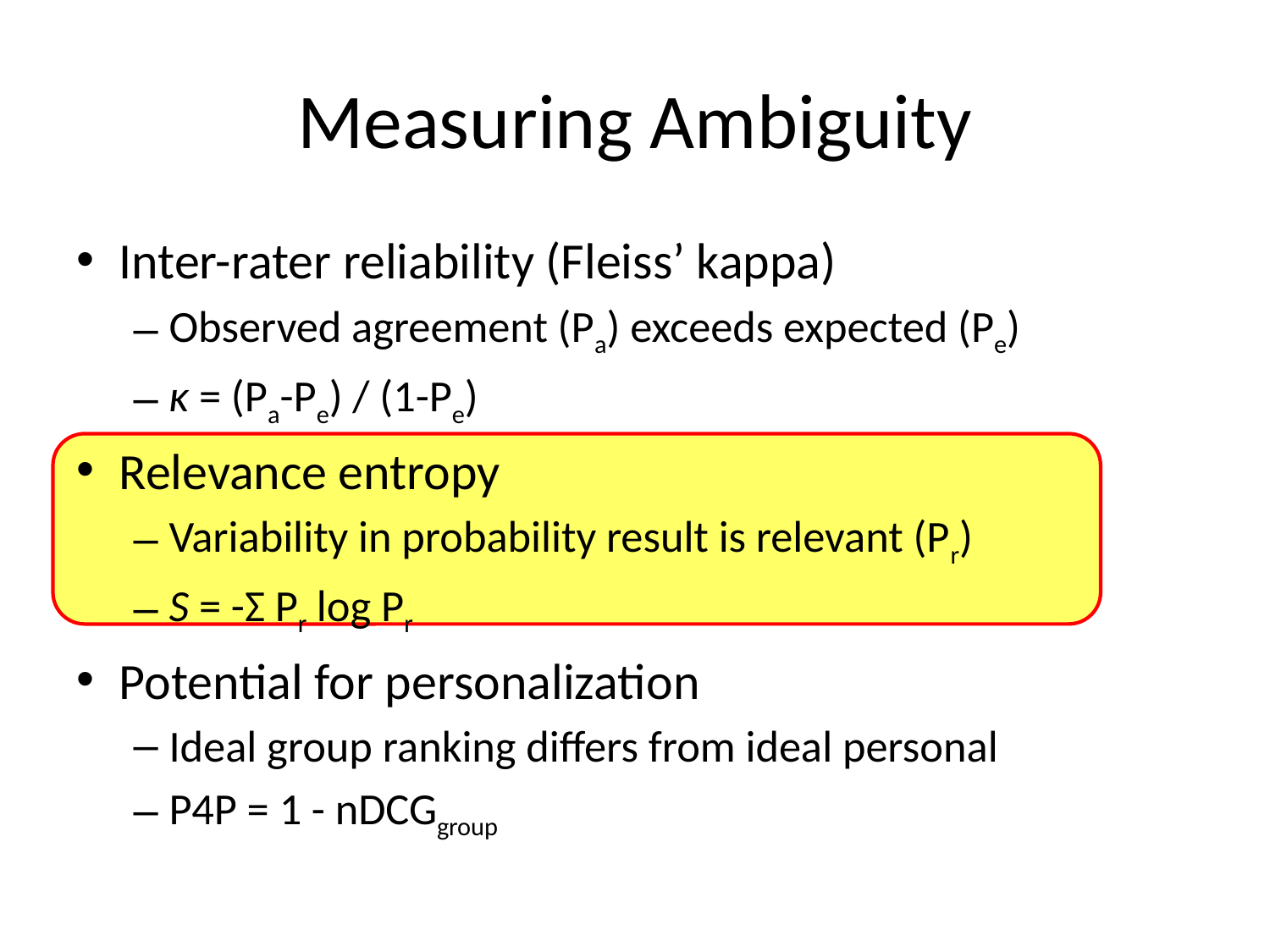

# Measuring Ambiguity
Inter-rater reliability (Fleiss’ kappa)
Observed agreement (Pa) exceeds expected (Pe)
κ = (Pa-Pe) / (1-Pe)
Relevance entropy
Variability in probability result is relevant (Pr)
S = -Σ Pr log Pr
Potential for personalization
Ideal group ranking differs from ideal personal
P4P = 1 - nDCGgroup